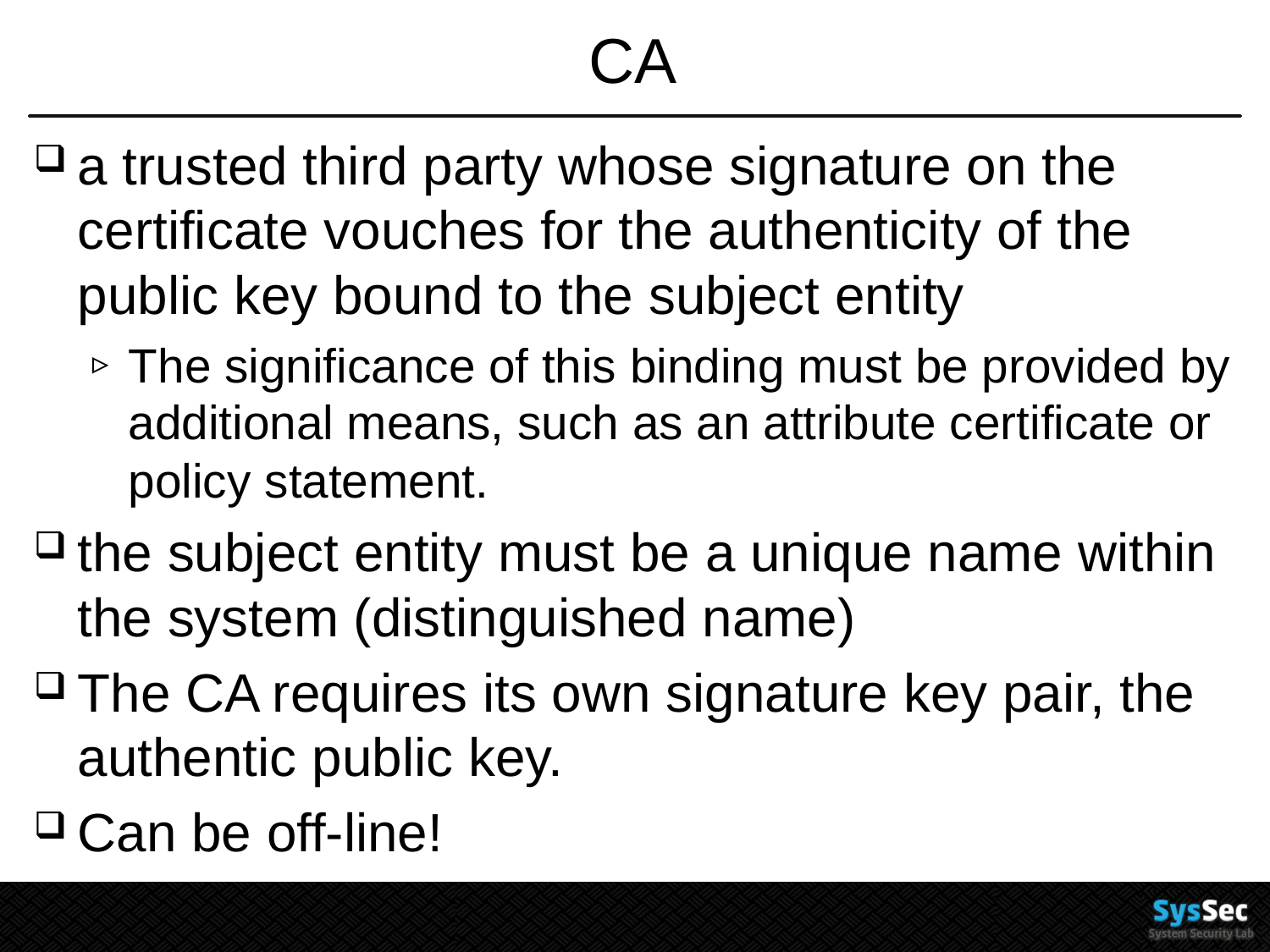

# CA
a trusted third party whose signature on the certificate vouches for the authenticity of the public key bound to the subject entity
The significance of this binding must be provided by additional means, such as an attribute certificate or policy statement.
the subject entity must be a unique name within the system (distinguished name)
The CA requires its own signature key pair, the authentic public key.
Can be off-line!